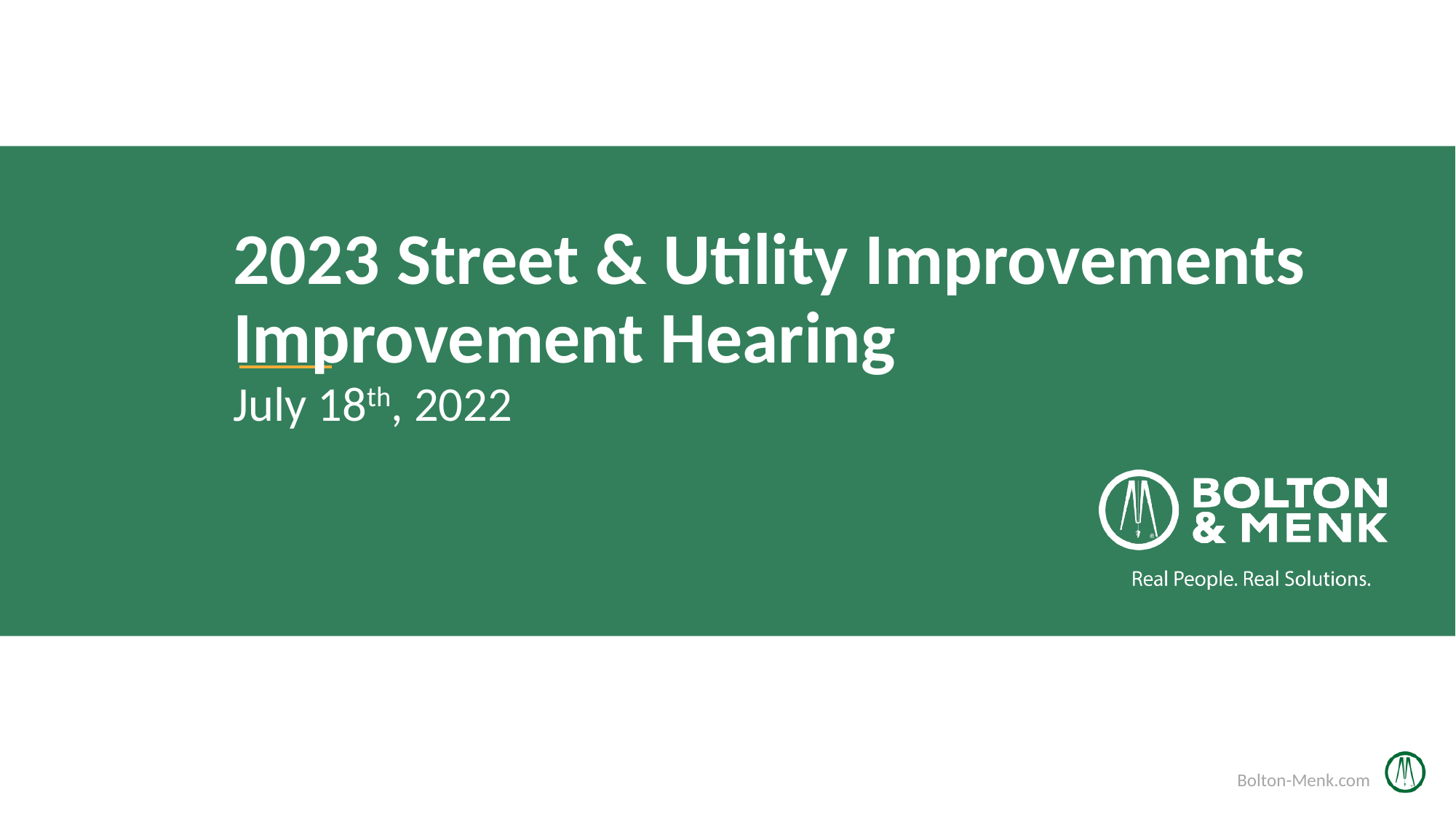

# 2023 Street & Utility Improvements Improvement Hearing
July 18th, 2022